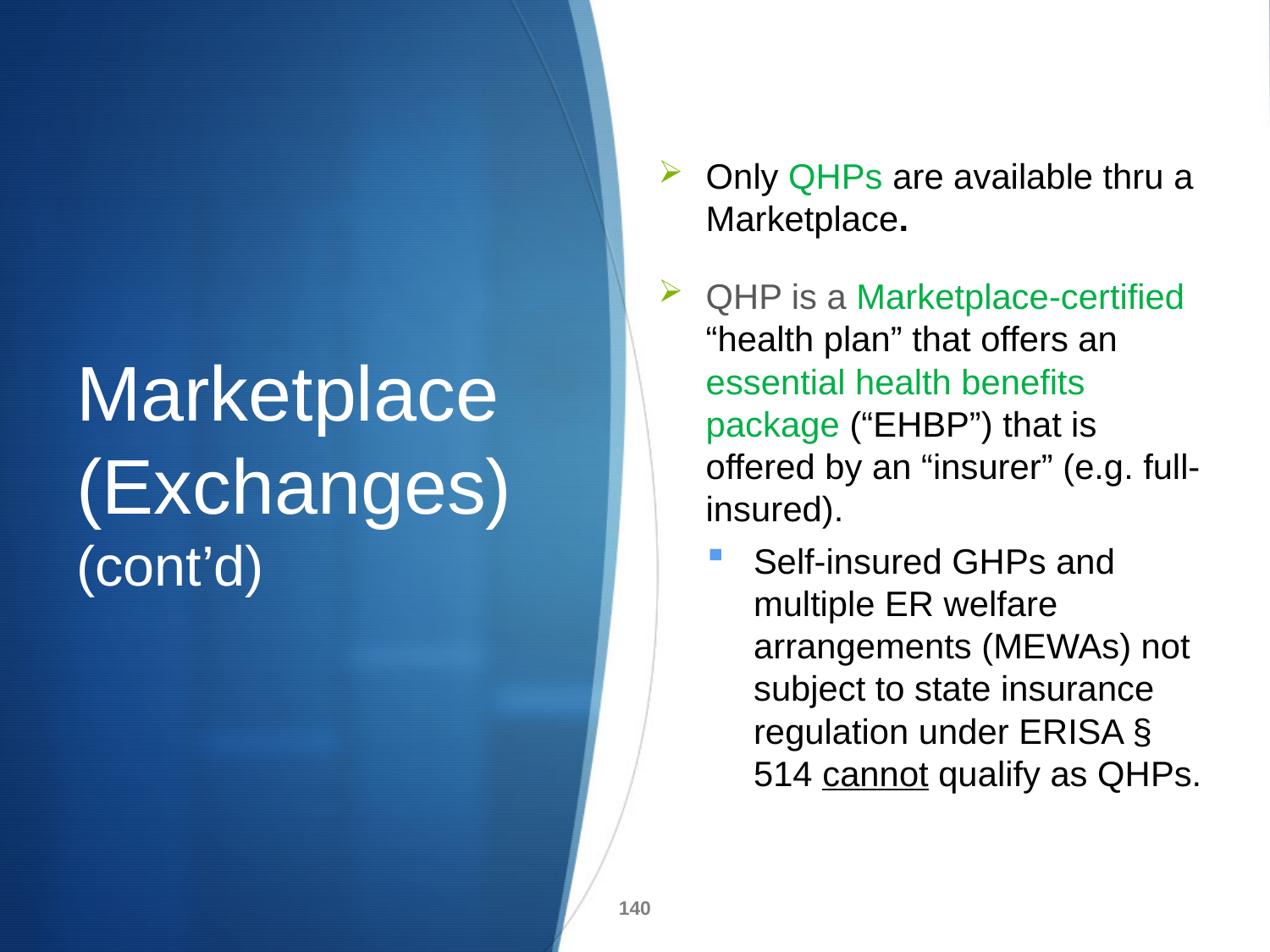

Only QHPs are available thru a Marketplace.
QHP is a Marketplace-certified “health plan” that offers an essential health benefits package (“EHBP”) that is offered by an “insurer” (e.g. full-insured).
Self-insured GHPs and multiple ER welfare arrangements (MEWAs) not subject to state insurance regulation under ERISA § 514 cannot qualify as QHPs.
# Marketplace (Exchanges) (cont’d)
140